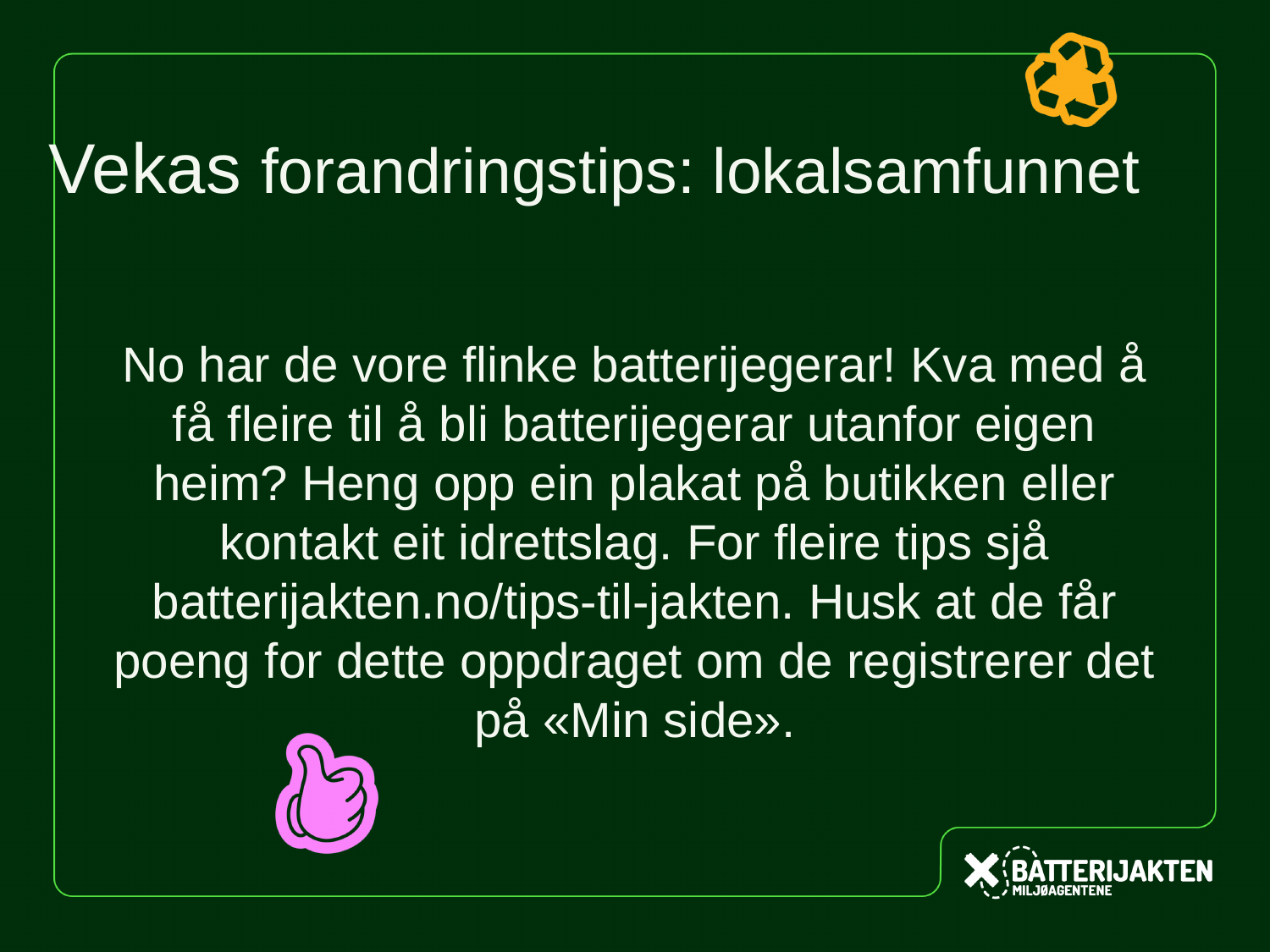

Vekas forandringstips: lokalsamfunnet
No har de vore flinke batterijegerar! Kva med å få fleire til å bli batterijegerar utanfor eigen heim? Heng opp ein plakat på butikken eller kontakt eit idrettslag. For fleire tips sjå batterijakten.no/tips-til-jakten. Husk at de får poeng for dette oppdraget om de registrerer det på «Min side».